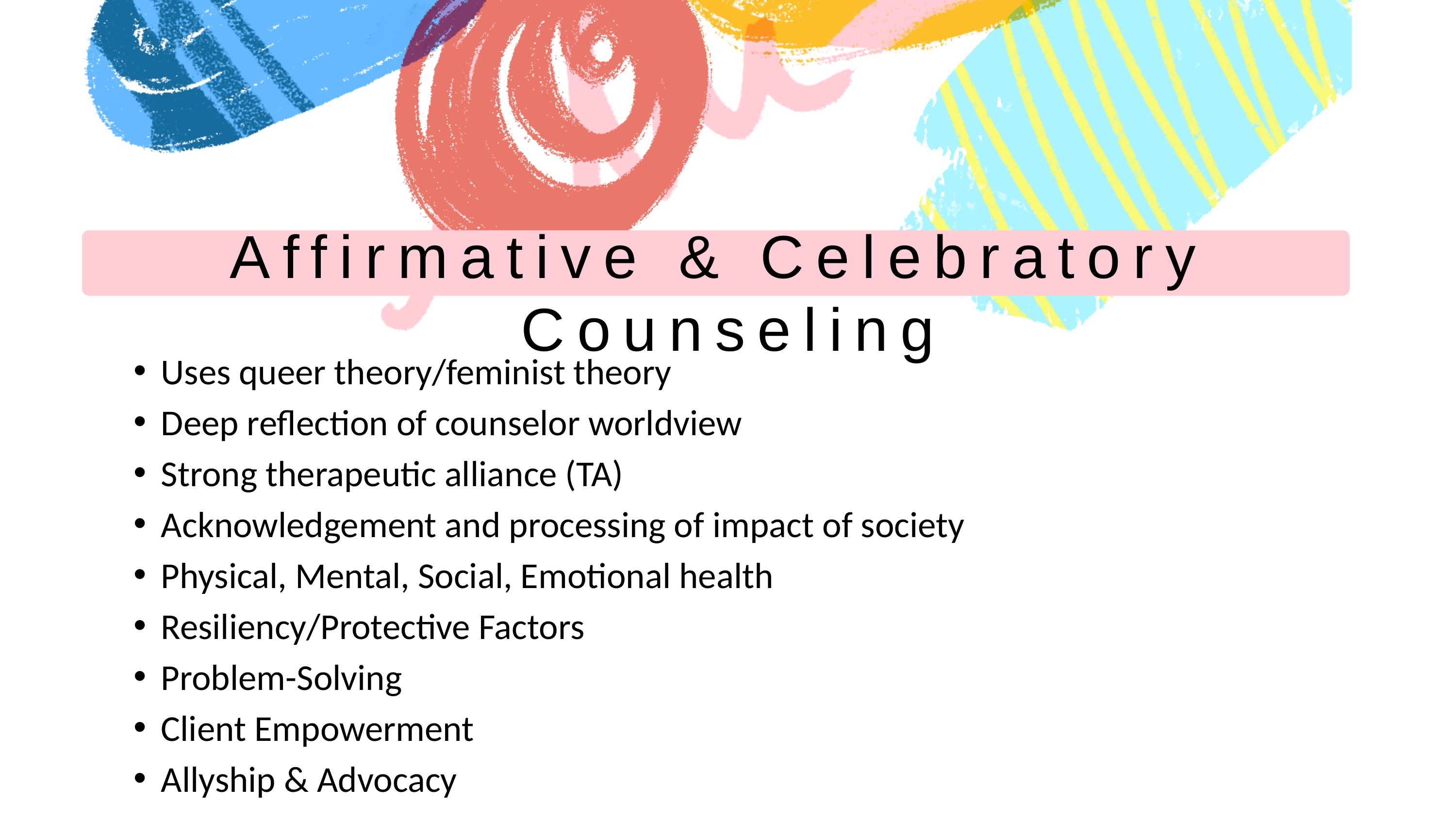

Affirmative & Celebratory
Counseling

Uses queer theory/feminist theory
Deep reflection of counselor worldview
Strong therapeutic alliance (TA)
Acknowledgement and processing of impact of society
Physical, Mental, Social, Emotional health
Resiliency/Protective Factors
Problem-Solving
Client Empowerment
Allyship & Advocacy